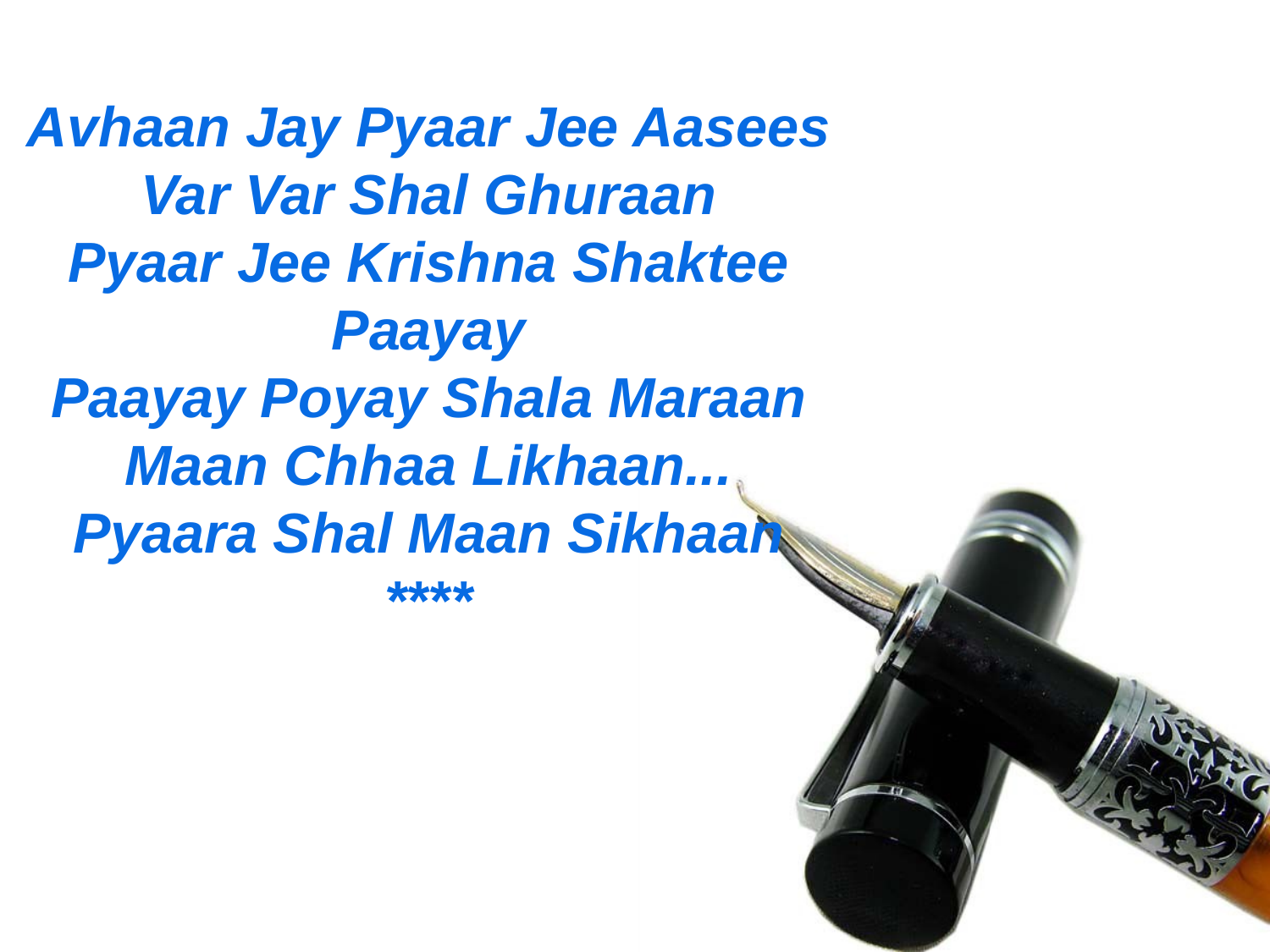

Avhaan Jay Pyaar Jee Aasees
Var Var Shal Ghuraan
Pyaar Jee Krishna Shaktee Paayay
Paayay Poyay Shala Maraan
Maan Chhaa Likhaan...
Pyaara Shal Maan Sikhaan
****